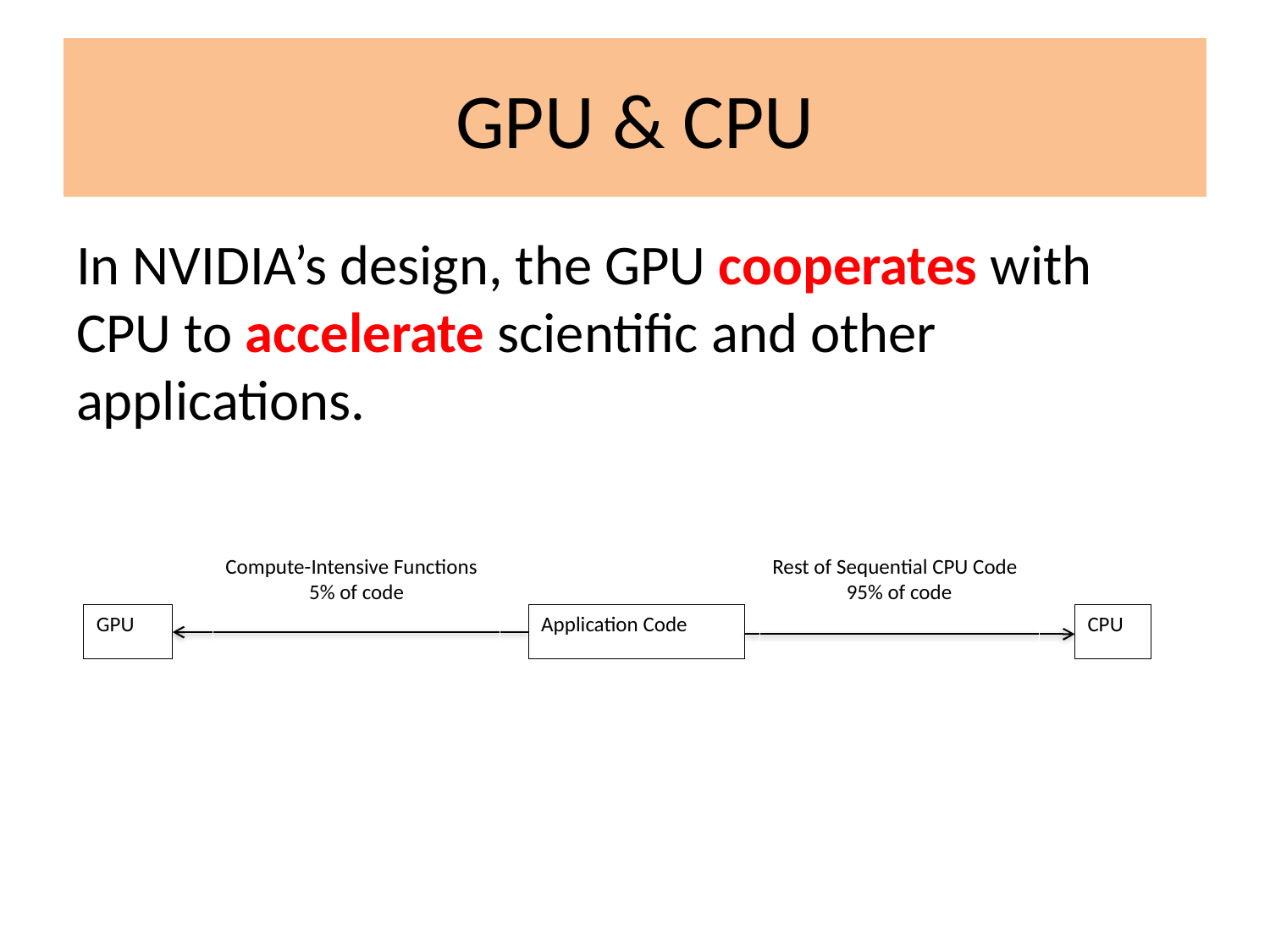

# GPU & CPU
In NVIDIA’s design, the GPU cooperates with CPU to accelerate scientific and other applications.
GPU
Application Code
CPU
Compute-Intensive Functions
5% of code
Rest of Sequential CPU Code
95% of code